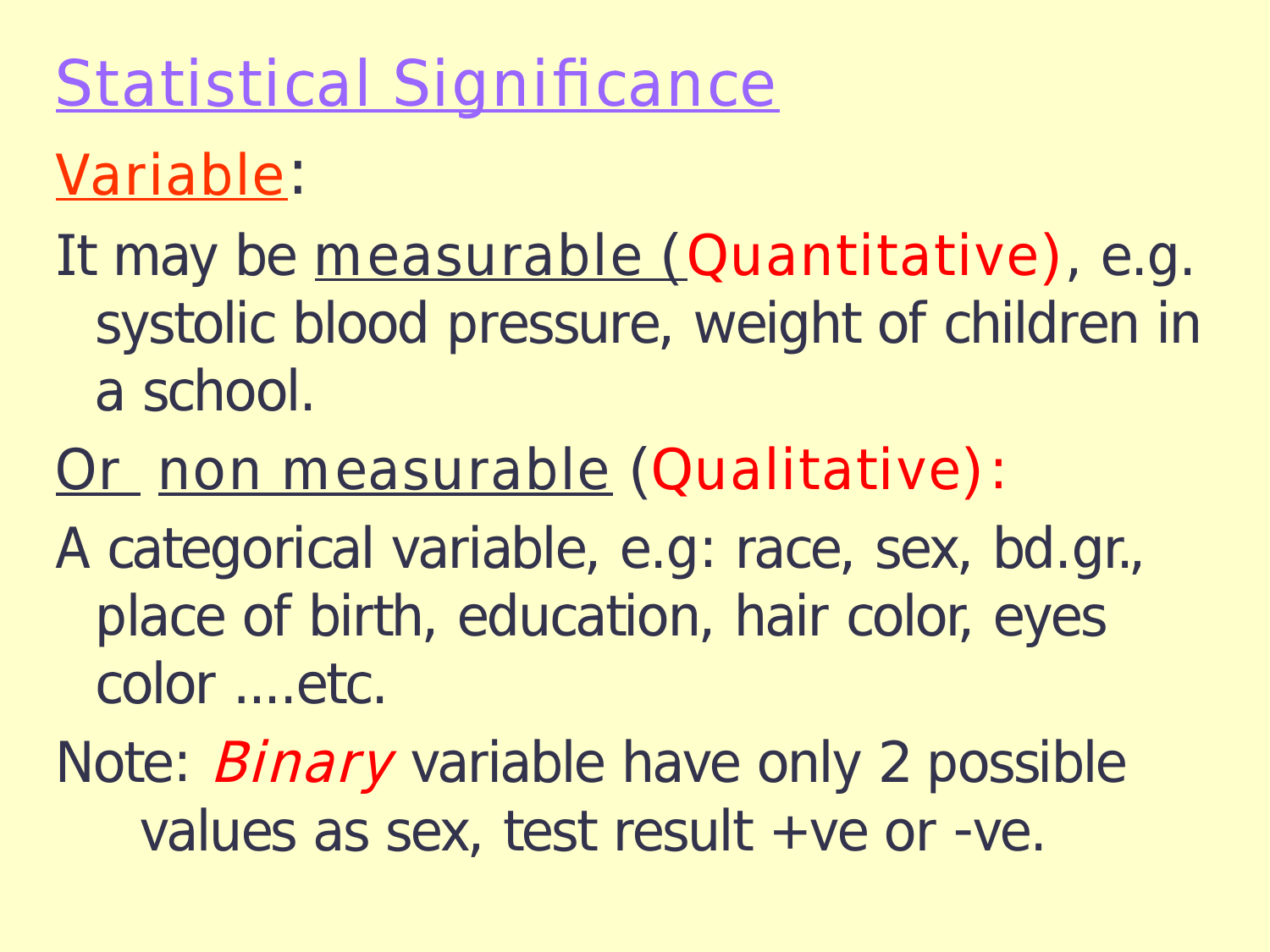

Statistical Significance
Variable:
It may be measurable (Quantitative), e.g. systolic blood pressure, weight of children in a school.
Or  non measurable (Qualitative):
A categorical variable, e.g: race, sex, bd.gr., place of birth, education, hair color, eyes color ….etc.
Note: Binary variable have only 2 possible values as sex, test result +ve or -ve.